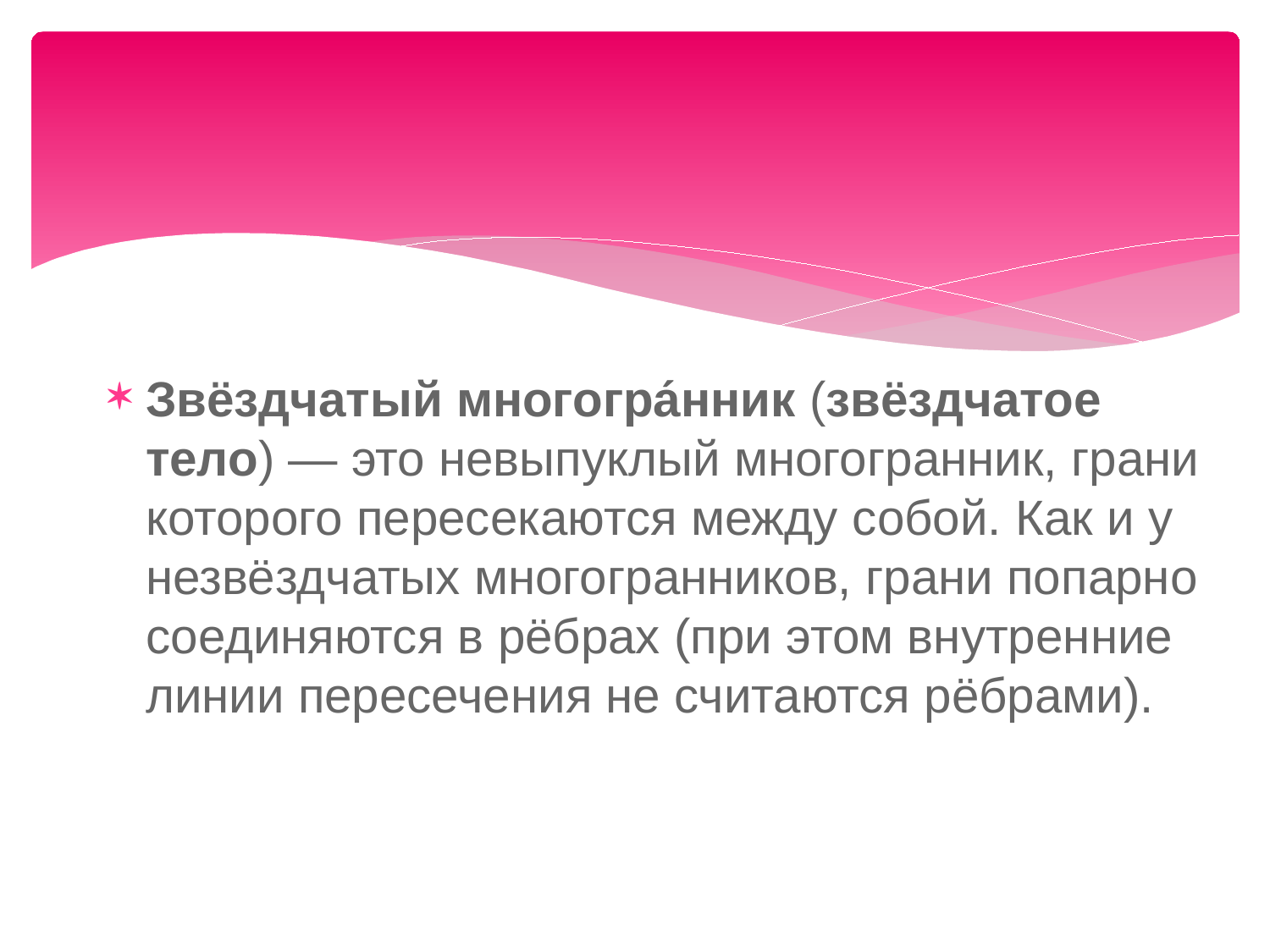

Звёздчатый многогра́нник (звёздчатое тело) — это невыпуклый многогранник, грани которого пересекаются между собой. Как и у незвёздчатых многогранников, грани попарно соединяются в рёбрах (при этом внутренние линии пересечения не считаются рёбрами).